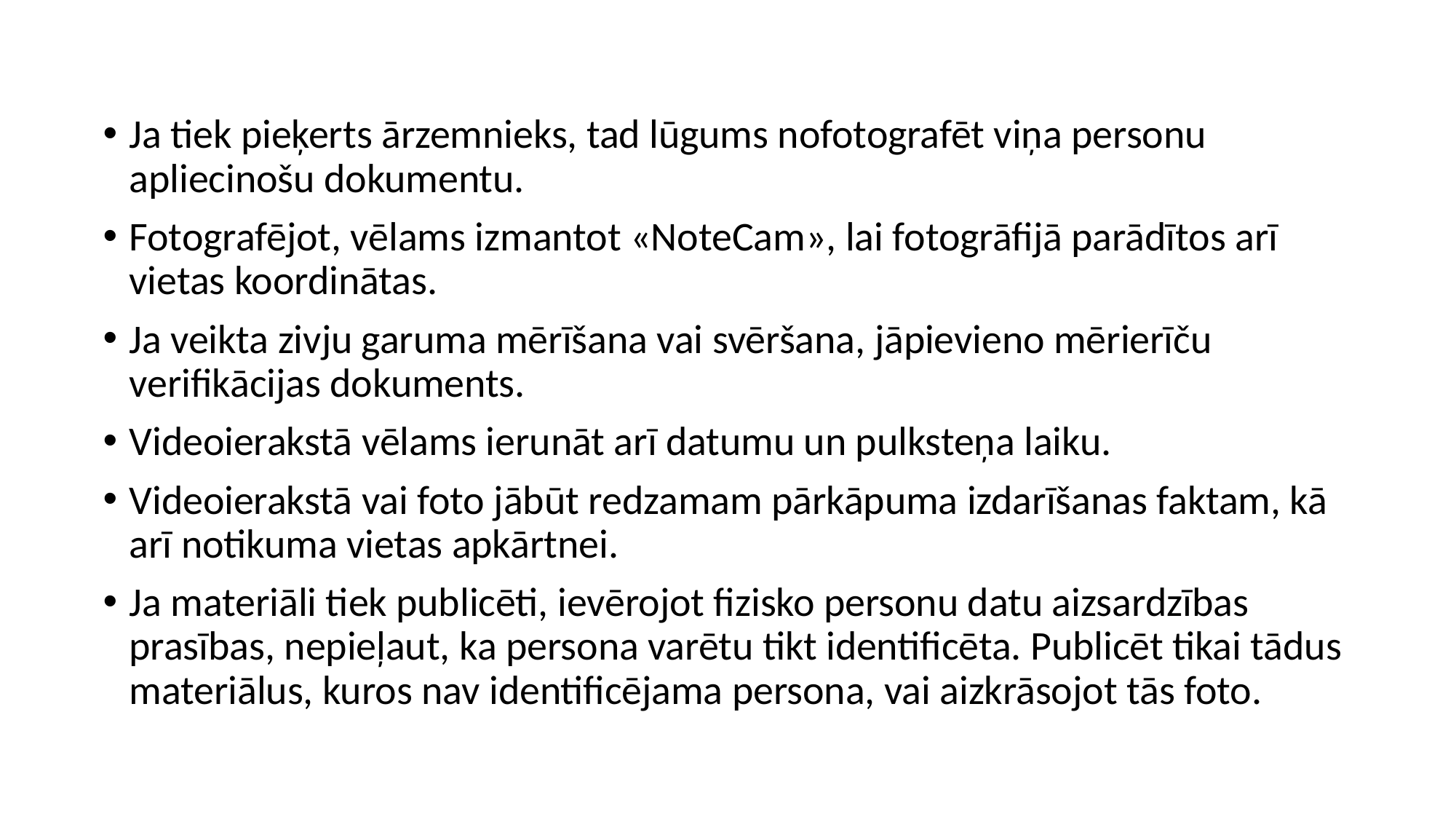

#
Ja tiek pieķerts ārzemnieks, tad lūgums nofotografēt viņa personu apliecinošu dokumentu.
Fotografējot, vēlams izmantot «NoteCam», lai fotogrāfijā parādītos arī vietas koordinātas.
Ja veikta zivju garuma mērīšana vai svēršana, jāpievieno mērierīču verifikācijas dokuments.
Videoierakstā vēlams ierunāt arī datumu un pulksteņa laiku.
Videoierakstā vai foto jābūt redzamam pārkāpuma izdarīšanas faktam, kā arī notikuma vietas apkārtnei.
Ja materiāli tiek publicēti, ievērojot fizisko personu datu aizsardzības prasības, nepieļaut, ka persona varētu tikt identificēta. Publicēt tikai tādus materiālus, kuros nav identificējama persona, vai aizkrāsojot tās foto.